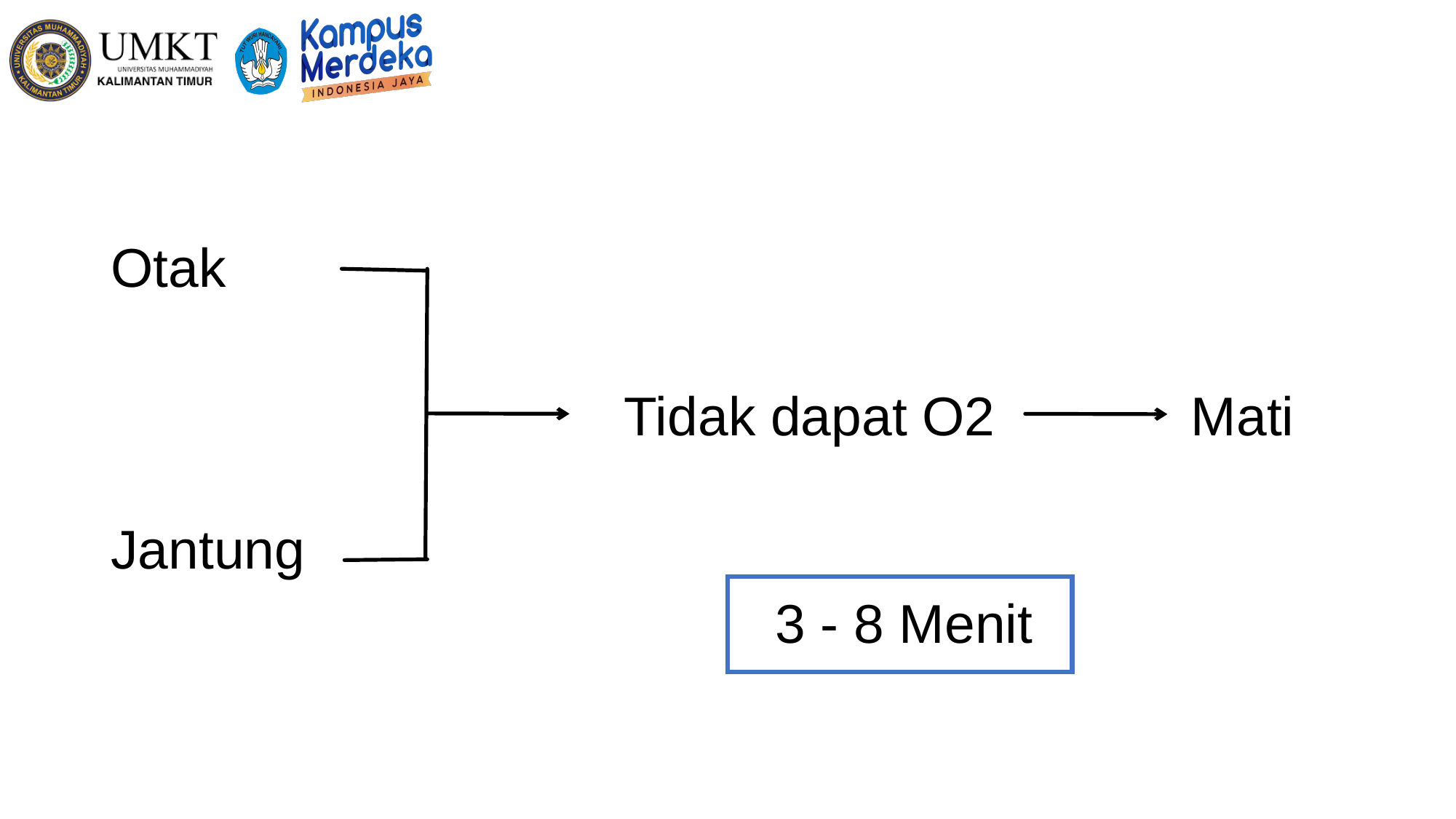

Otak

                                  Tidak dapat O2             Mati
Jantung
                                            3 - 8 Menit